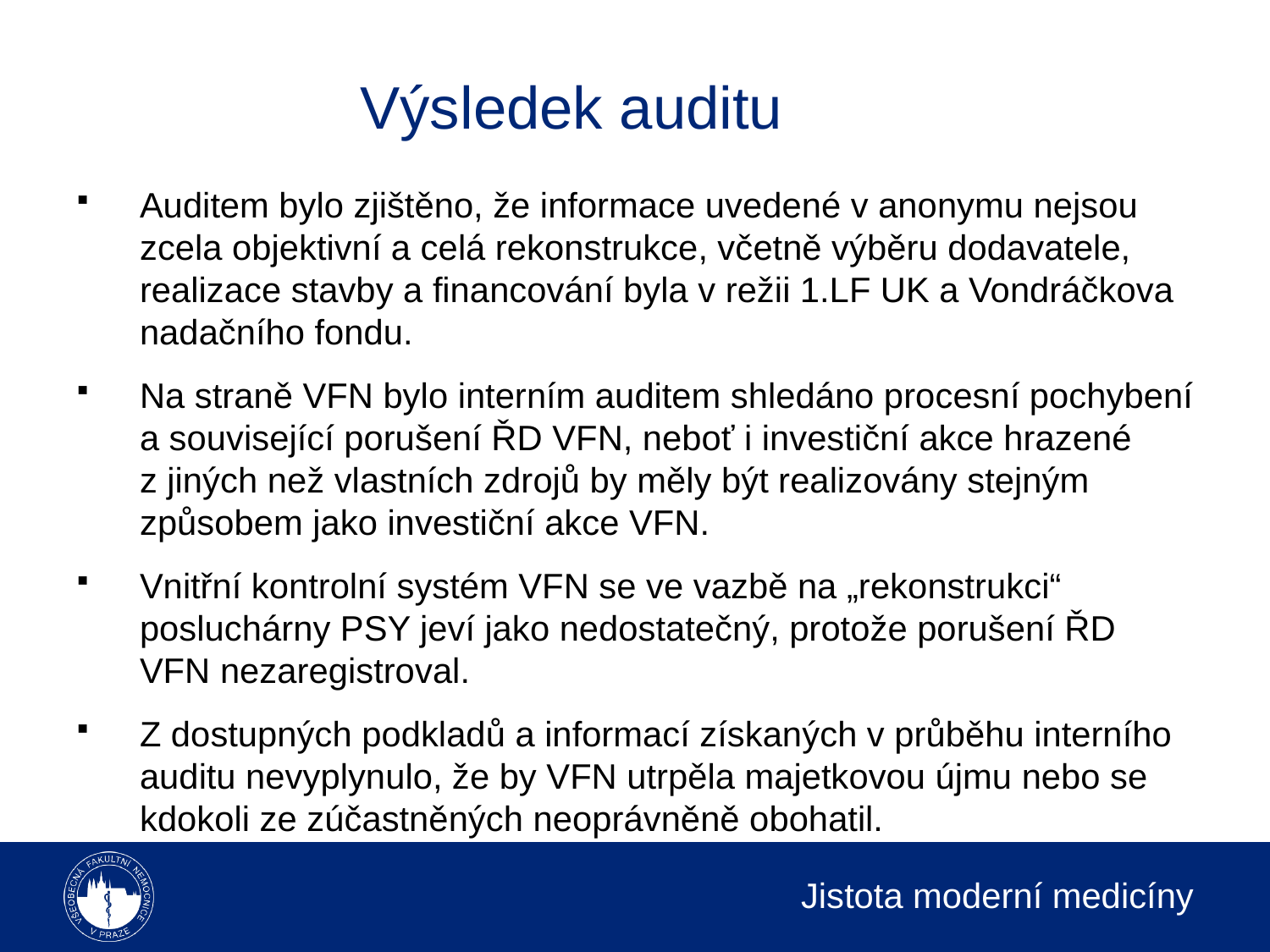

# Výsledek auditu
Auditem bylo zjištěno, že informace uvedené v anonymu nejsou zcela objektivní a celá rekonstrukce, včetně výběru dodavatele, realizace stavby a financování byla v režii 1.LF UK a Vondráčkova nadačního fondu.
Na straně VFN bylo interním auditem shledáno procesní pochybení a související porušení ŘD VFN, neboť i investiční akce hrazené z jiných než vlastních zdrojů by měly být realizovány stejným způsobem jako investiční akce VFN.
Vnitřní kontrolní systém VFN se ve vazbě na „rekonstrukci“ posluchárny PSY jeví jako nedostatečný, protože porušení ŘD VFN nezaregistroval.
Z dostupných podkladů a informací získaných v průběhu interního auditu nevyplynulo, že by VFN utrpěla majetkovou újmu nebo se kdokoli ze zúčastněných neoprávněně obohatil.